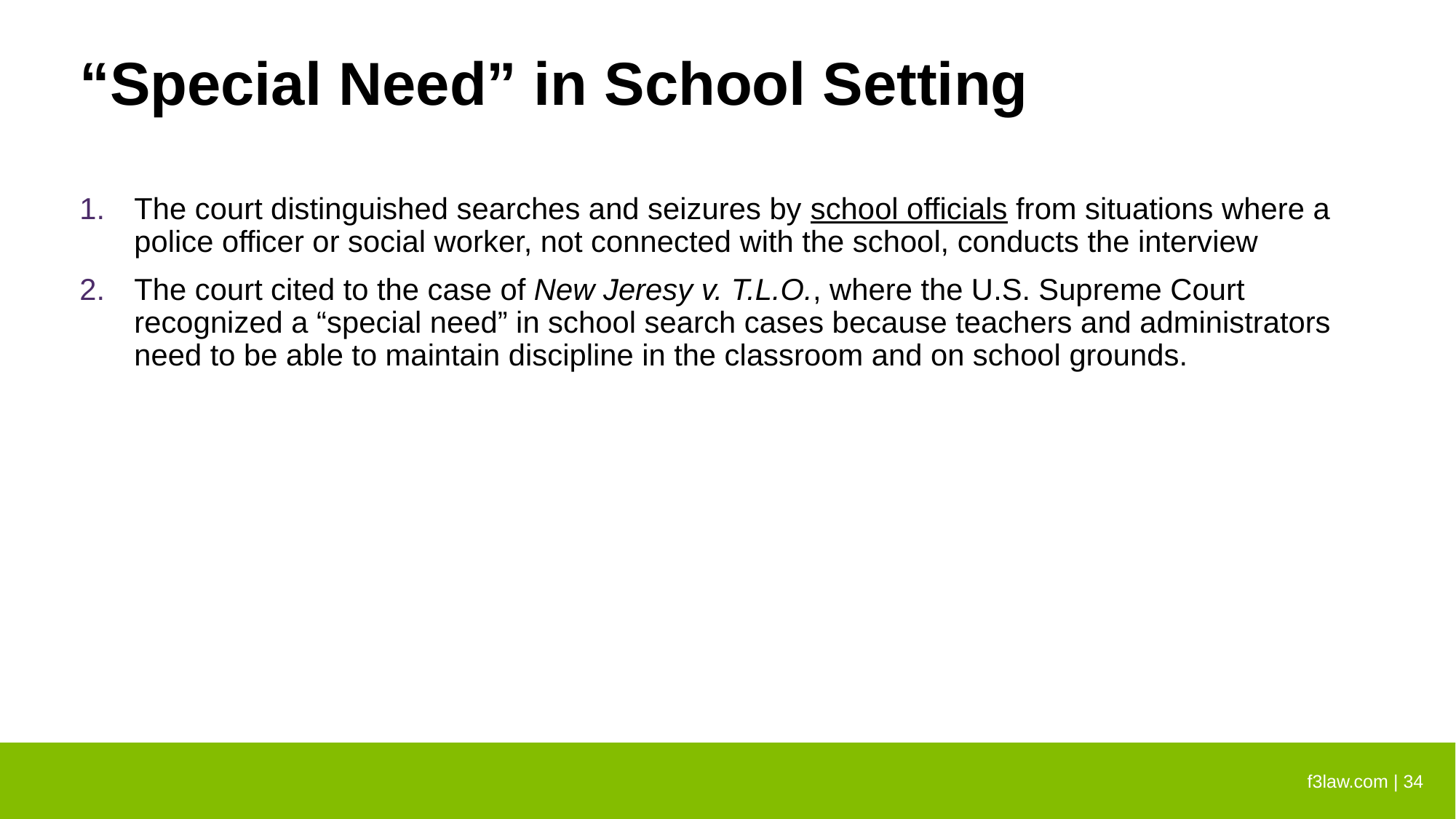

# “Special Need” in School Setting
The court distinguished searches and seizures by school officials from situations where a police officer or social worker, not connected with the school, conducts the interview
The court cited to the case of New Jeresy v. T.L.O., where the U.S. Supreme Court recognized a “special need” in school search cases because teachers and administrators need to be able to maintain discipline in the classroom and on school grounds.

 f3law.com | 34